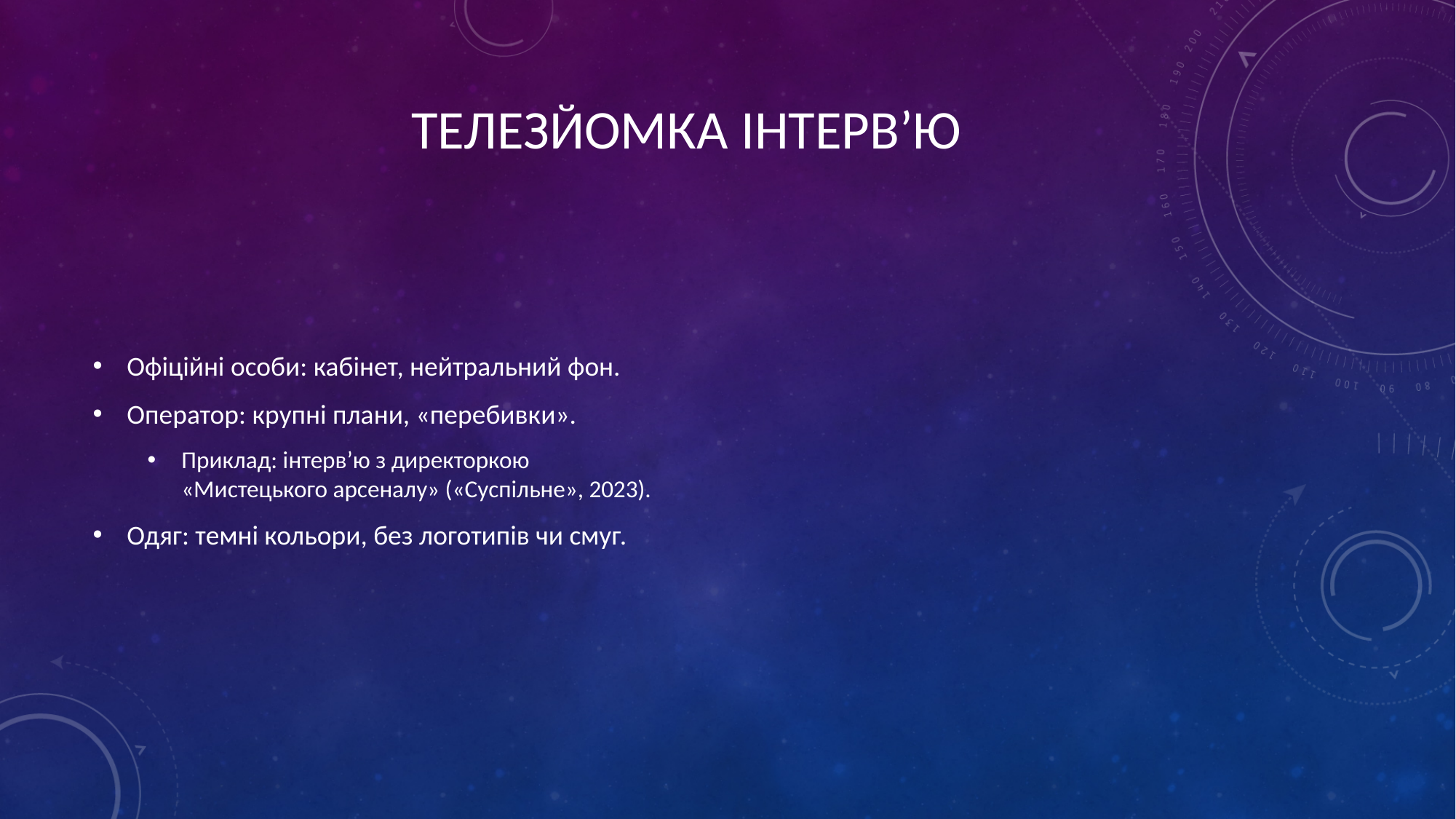

# Телезйомка інтерв’ю
Офіційні особи: кабінет, нейтральний фон.
Оператор: крупні плани, «перебивки».
Приклад: інтерв’ю з директоркою «Мистецького арсеналу» («Суспільне», 2023).
Одяг: темні кольори, без логотипів чи смуг.